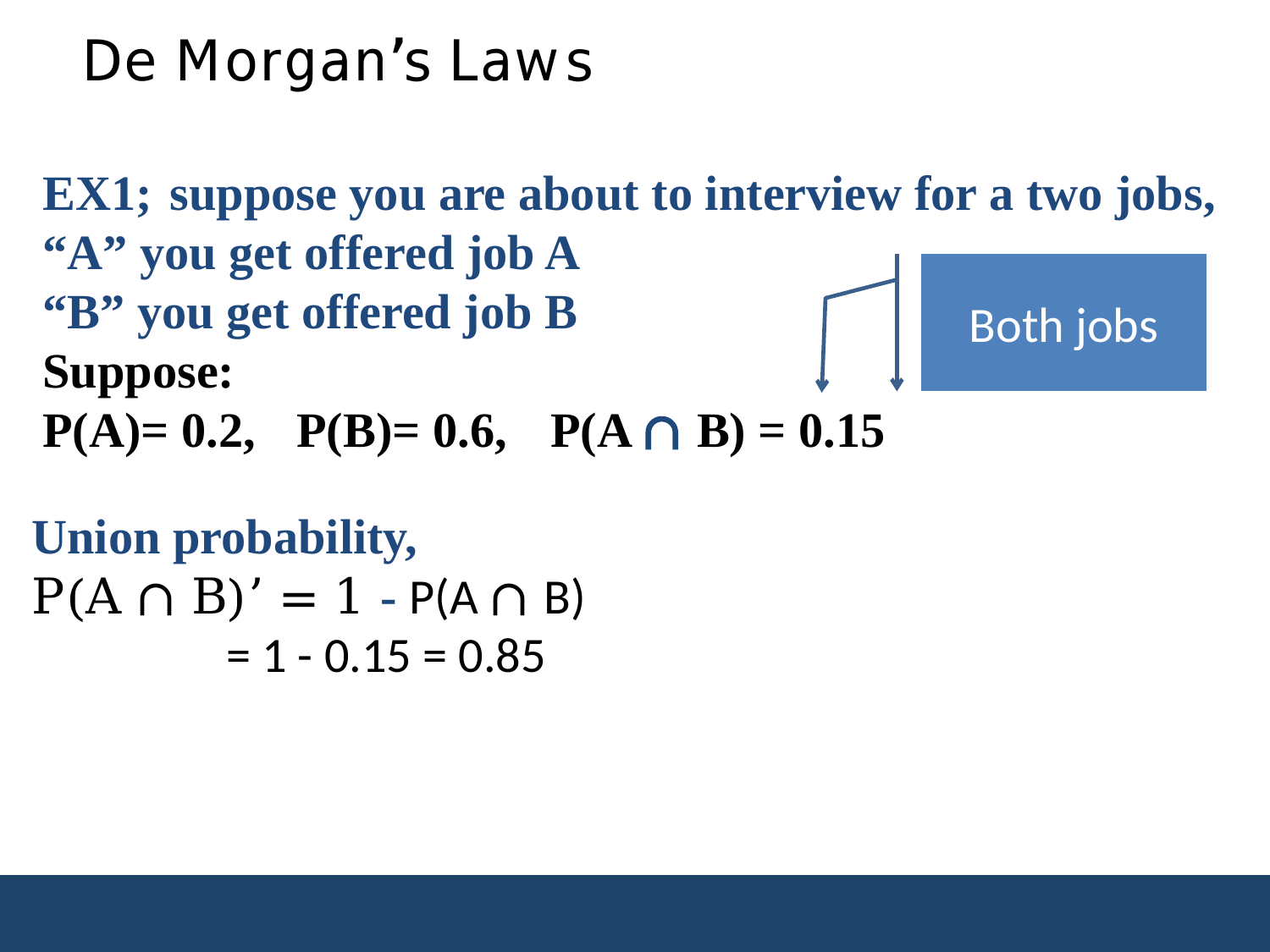

# De Morgan’s Laws
EX1;	suppose you are about to interview for a two jobs,
“A” you get offered job A
“B” you get offered job B
Suppose:
P(A)= 0.2,	P(B)= 0.6,	P(A ∩ B) = 0.15
Both jobs
Union probability,
P(A ∩ B)’ = 1 - P(A ∩ B)
	      = 1 - 0.15 = 0.85